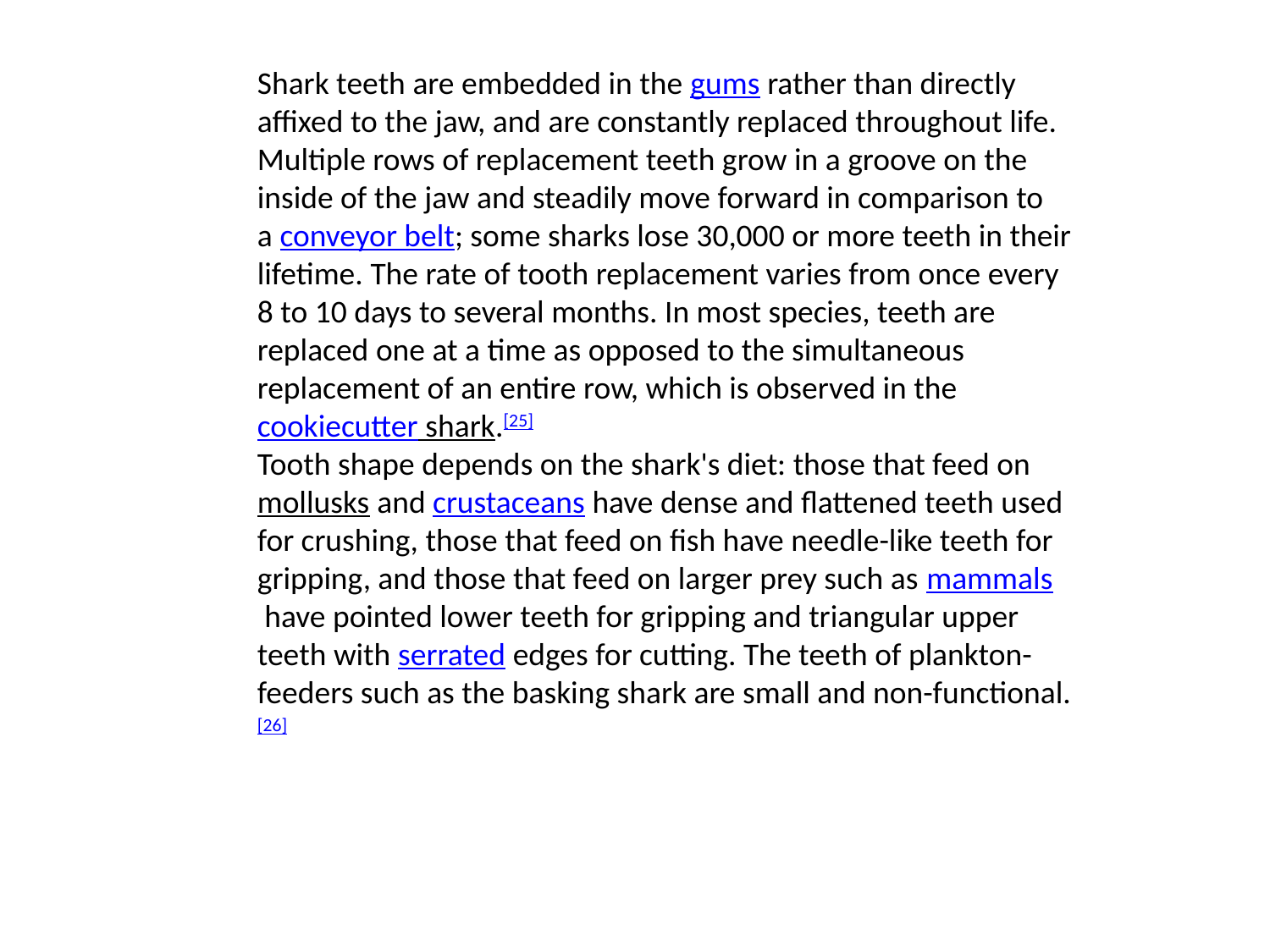

Shark teeth are embedded in the gums rather than directly affixed to the jaw, and are constantly replaced throughout life. Multiple rows of replacement teeth grow in a groove on the inside of the jaw and steadily move forward in comparison to a conveyor belt; some sharks lose 30,000 or more teeth in their lifetime. The rate of tooth replacement varies from once every 8 to 10 days to several months. In most species, teeth are replaced one at a time as opposed to the simultaneous replacement of an entire row, which is observed in the cookiecutter shark.[25]
Tooth shape depends on the shark's diet: those that feed on mollusks and crustaceans have dense and flattened teeth used for crushing, those that feed on fish have needle-like teeth for gripping, and those that feed on larger prey such as mammals have pointed lower teeth for gripping and triangular upper teeth with serrated edges for cutting. The teeth of plankton-feeders such as the basking shark are small and non-functional.[26]